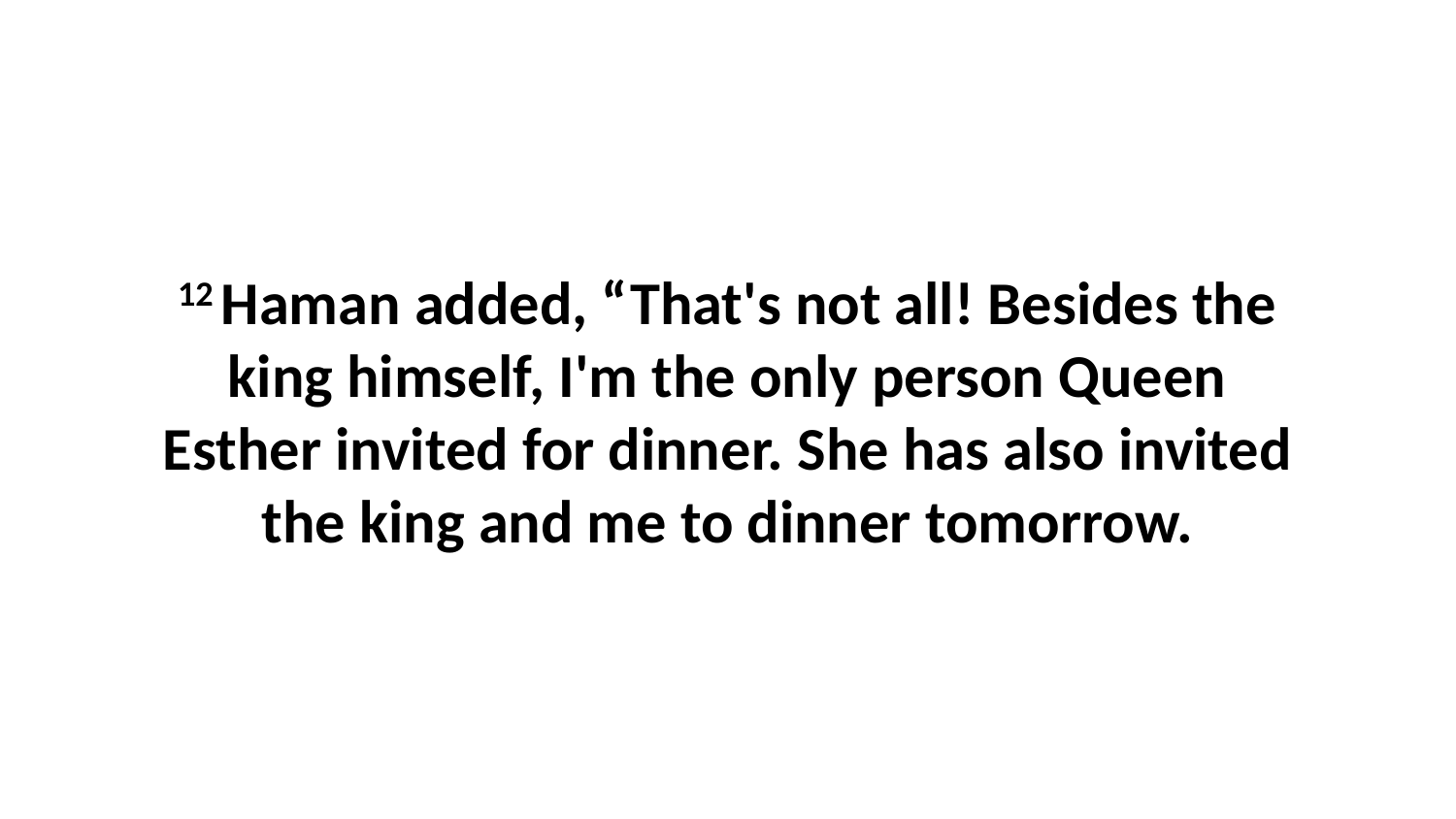

12 Haman added, “That's not all! Besides the king himself, I'm the only person Queen Esther invited for dinner. She has also invited the king and me to dinner tomorrow.